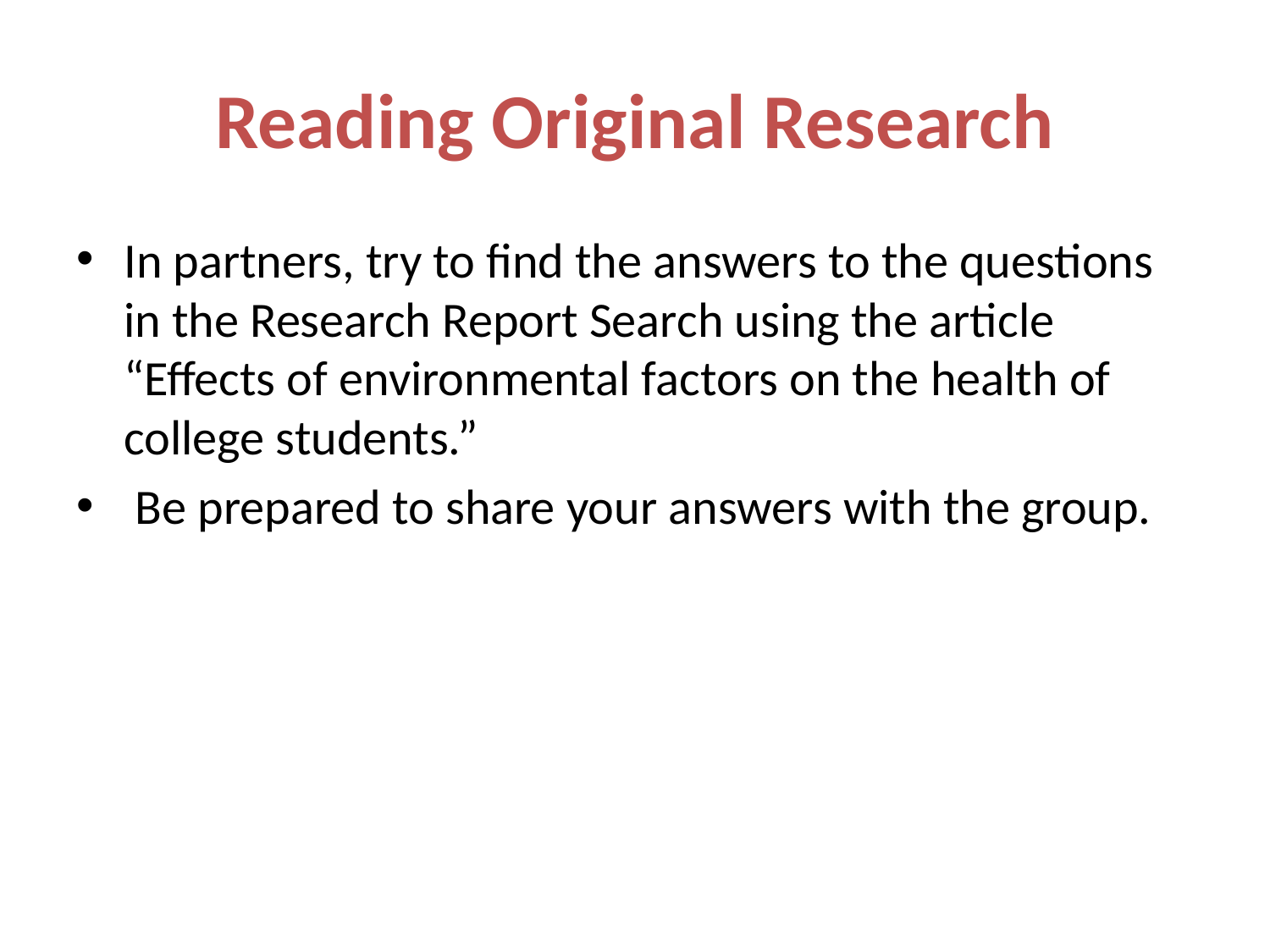

# Reading Original Research
In partners, try to find the answers to the questions in the Research Report Search using the article “Effects of environmental factors on the health of college students.”
 Be prepared to share your answers with the group.